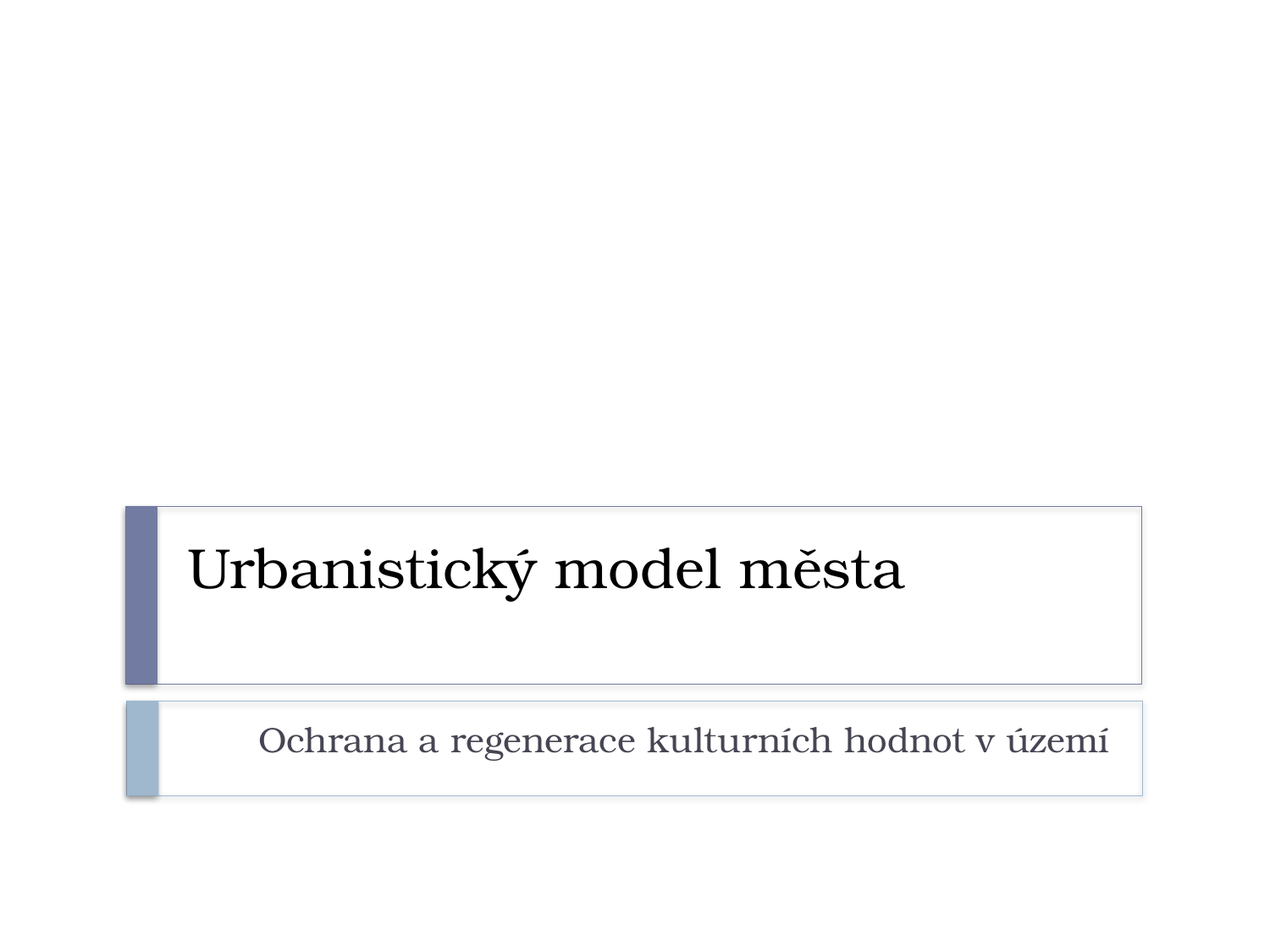

# Urbanistický model města
Ochrana a regenerace kulturních hodnot v území